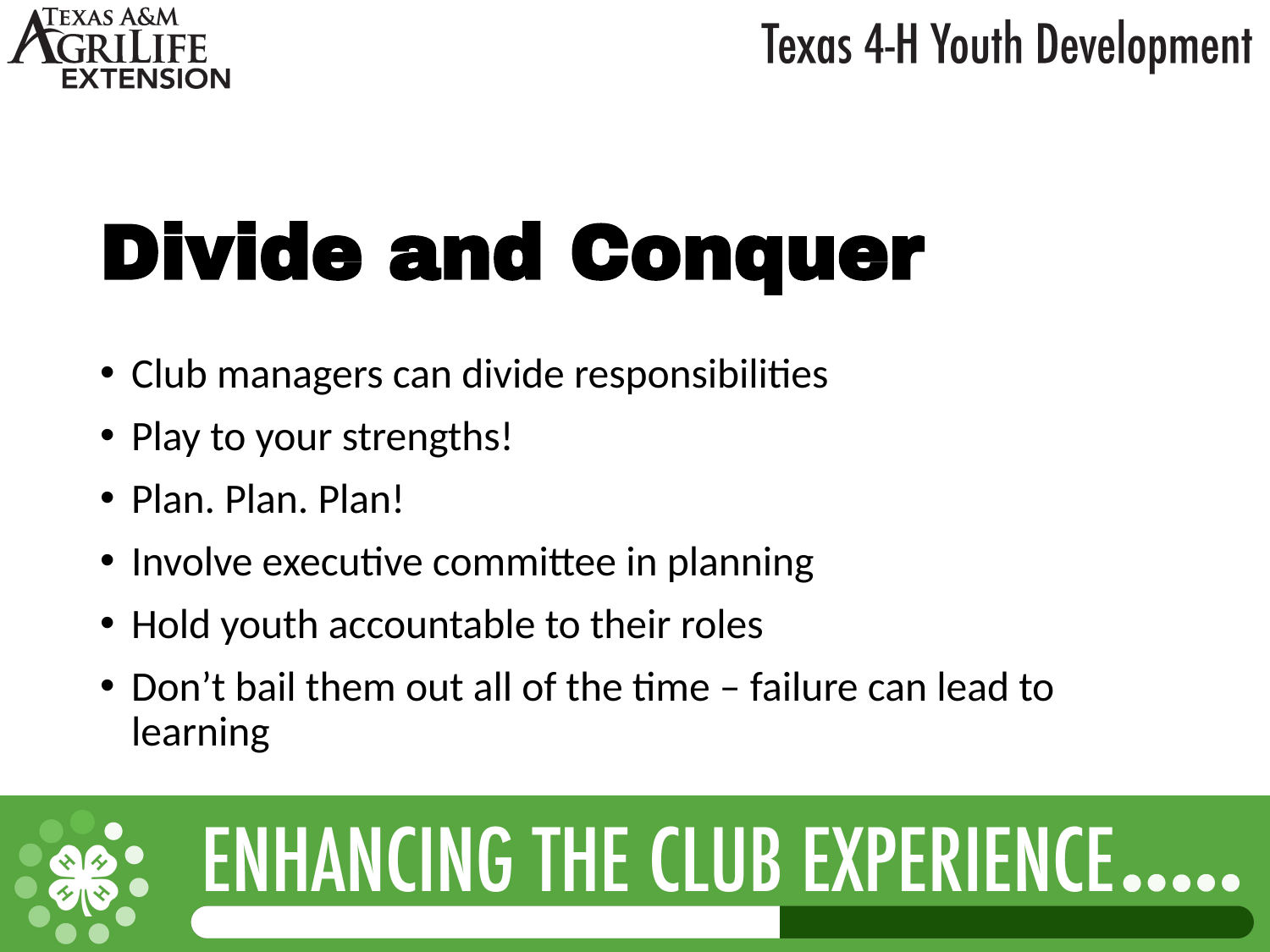

# Divide and Conquer
Club managers can divide responsibilities
Play to your strengths!
Plan. Plan. Plan!
Involve executive committee in planning
Hold youth accountable to their roles
Don’t bail them out all of the time – failure can lead to learning